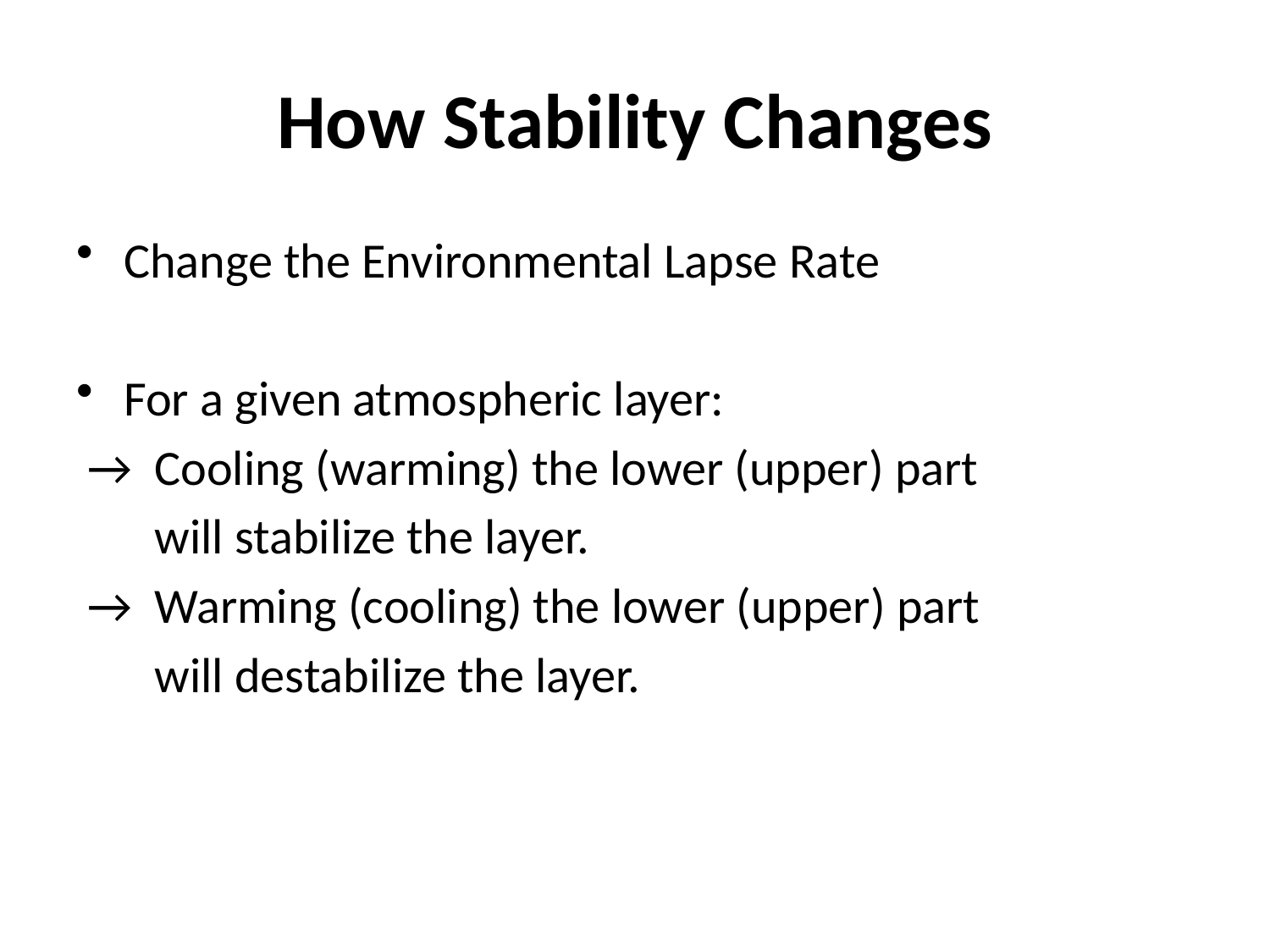

# How Stability Changes
Change the Environmental Lapse Rate

For a given atmospheric layer:
 →  Cooling (warming) the lower (upper) part
       will stabilize the layer.
 →  Warming (cooling) the lower (upper) part
       will destabilize the layer.